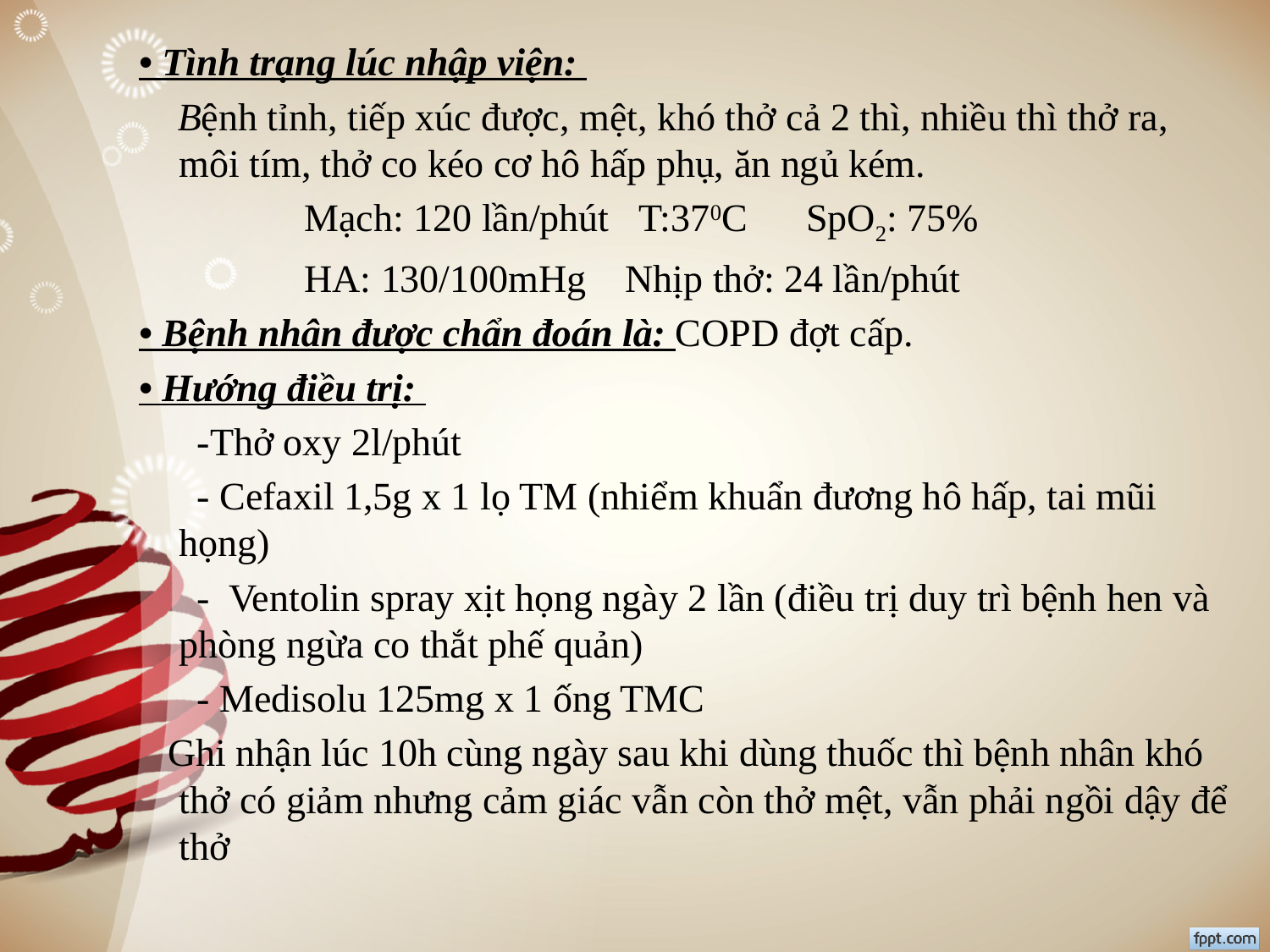

• Tình trạng lúc nhập viện:
    Bệnh tỉnh, tiếp xúc được, mệt, khó thở cả 2 thì, nhiều thì thở ra, môi tím, thở co kéo cơ hô hấp phụ, ăn ngủ kém.
                 Mạch: 120 lần/phút   T:370C      SpO2: 75%
                 HA: 130/100mHg    Nhịp thở: 24 lần/phút
• Bệnh nhân được chẩn đoán là: COPD đợt cấp.
• Hướng điều trị:
      -Thở oxy 2l/phút
      - Cefaxil 1,5g x 1 lọ TM (nhiểm khuẩn đương hô hấp, tai mũi họng)
      -  Ventolin spray xịt họng ngày 2 lần (điều trị duy trì bệnh hen và phòng ngừa co thắt phế quản)
      - Medisolu 125mg x 1 ống TMC
   Ghi nhận lúc 10h cùng ngày sau khi dùng thuốc thì bệnh nhân khó thở có giảm nhưng cảm giác vẫn còn thở mệt, vẫn phải ngồi dậy để thở